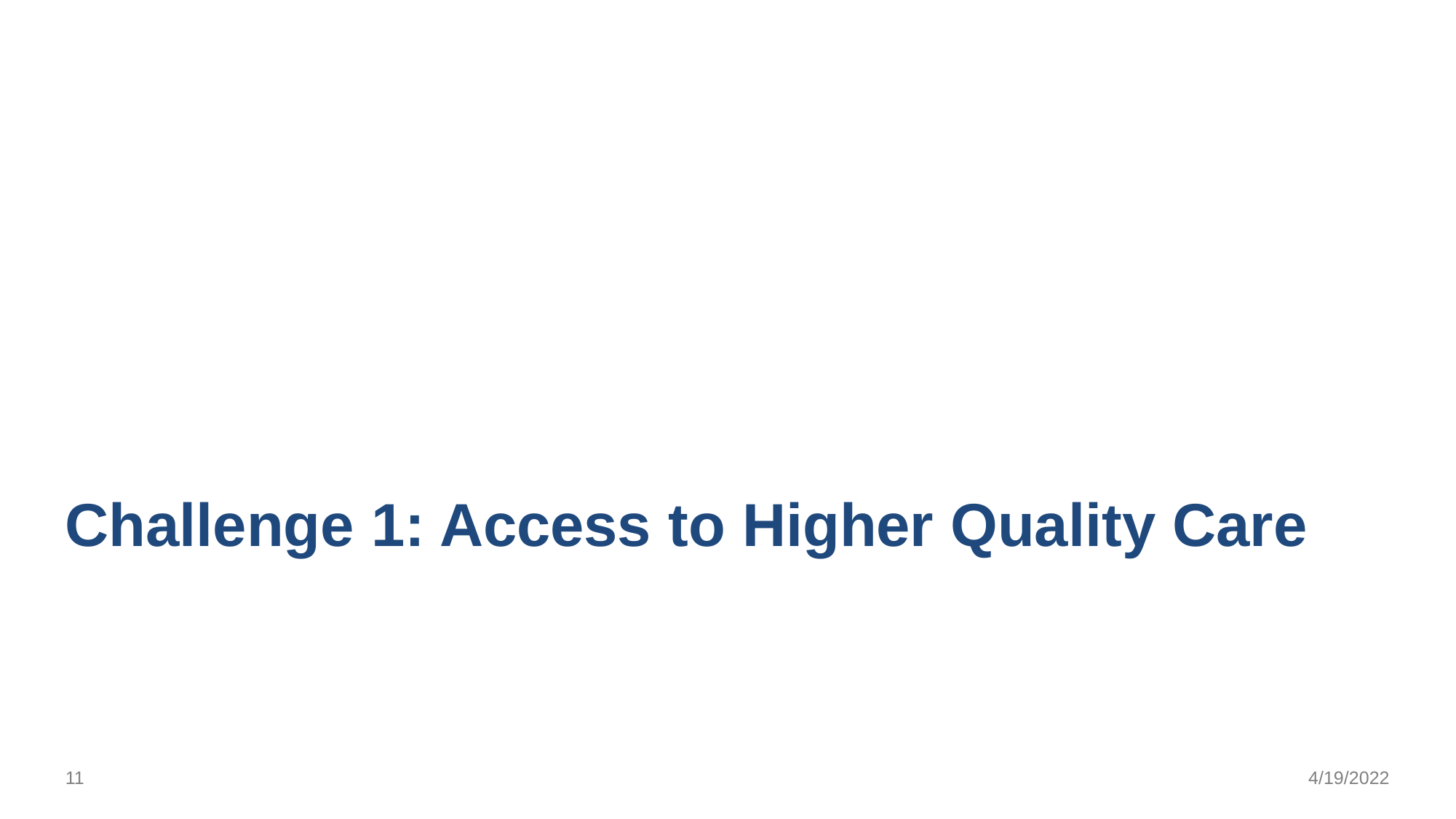

# Challenge 1: Access to Higher Quality Care
11
4/19/2022